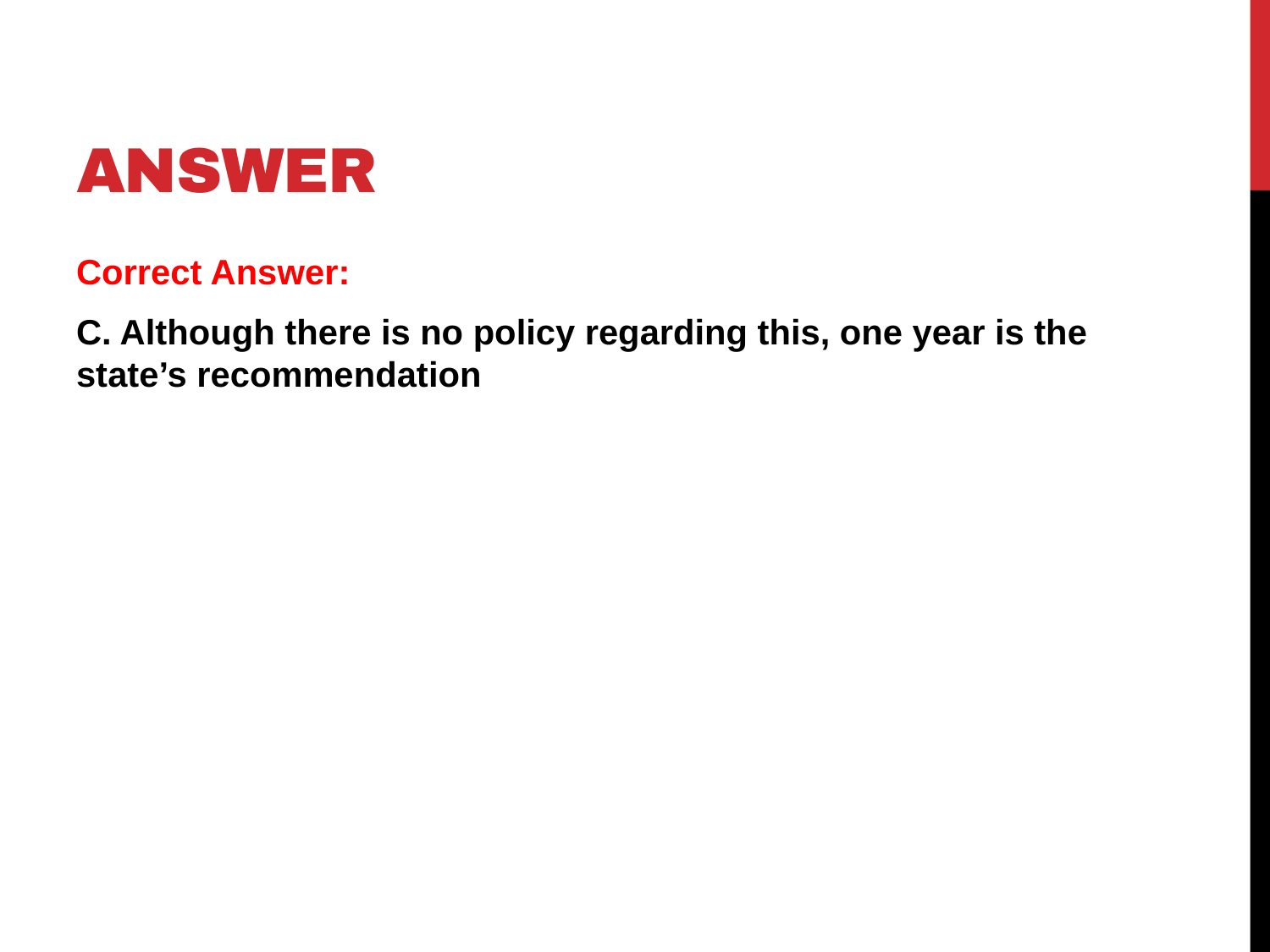

# answer
Correct Answer:
C. Although there is no policy regarding this, one year is the state’s recommendation